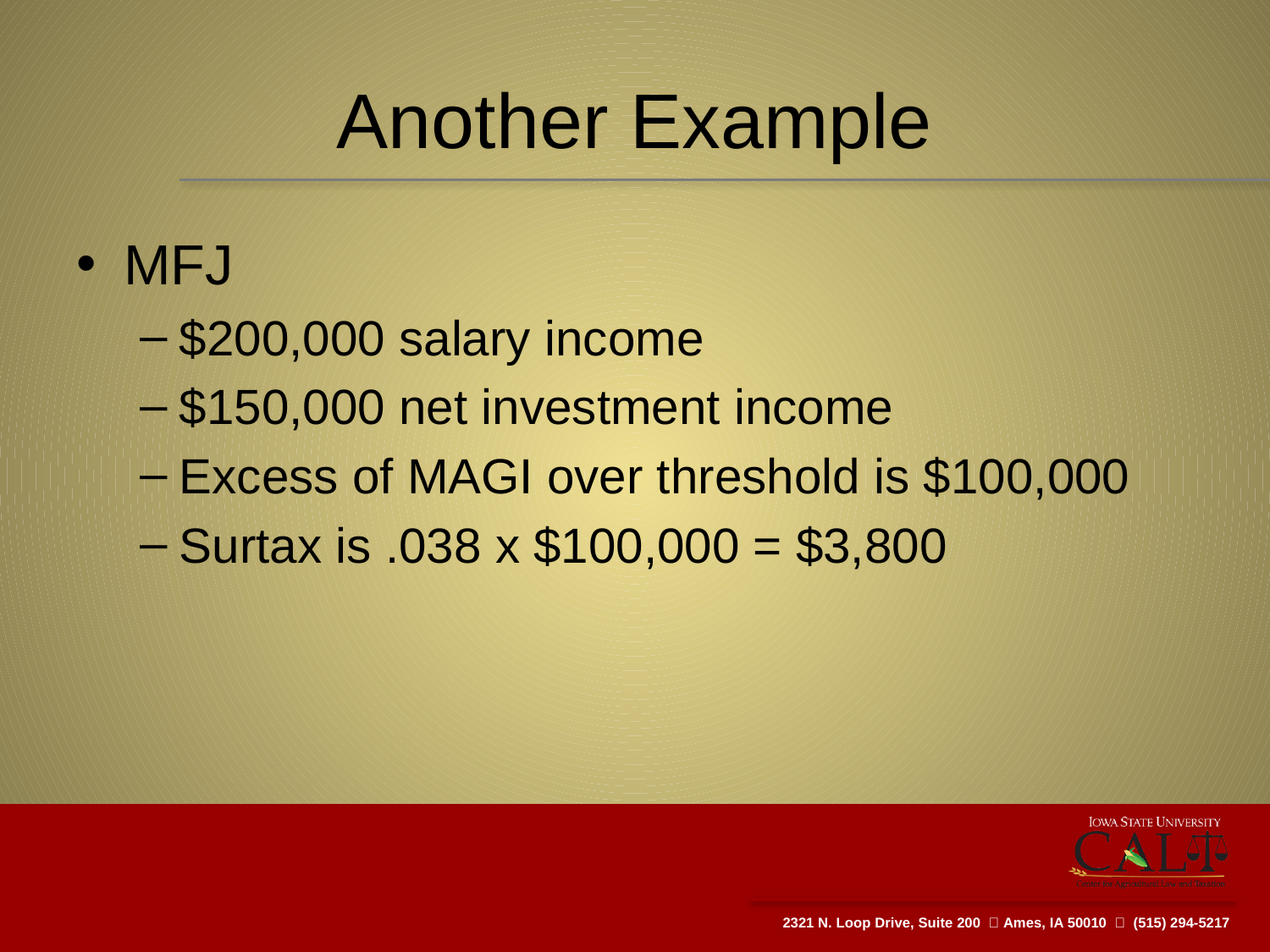

# Another Example
MFJ
$200,000 salary income
$150,000 net investment income
Excess of MAGI over threshold is $100,000
Surtax is .038 x $100,000 = $3,800